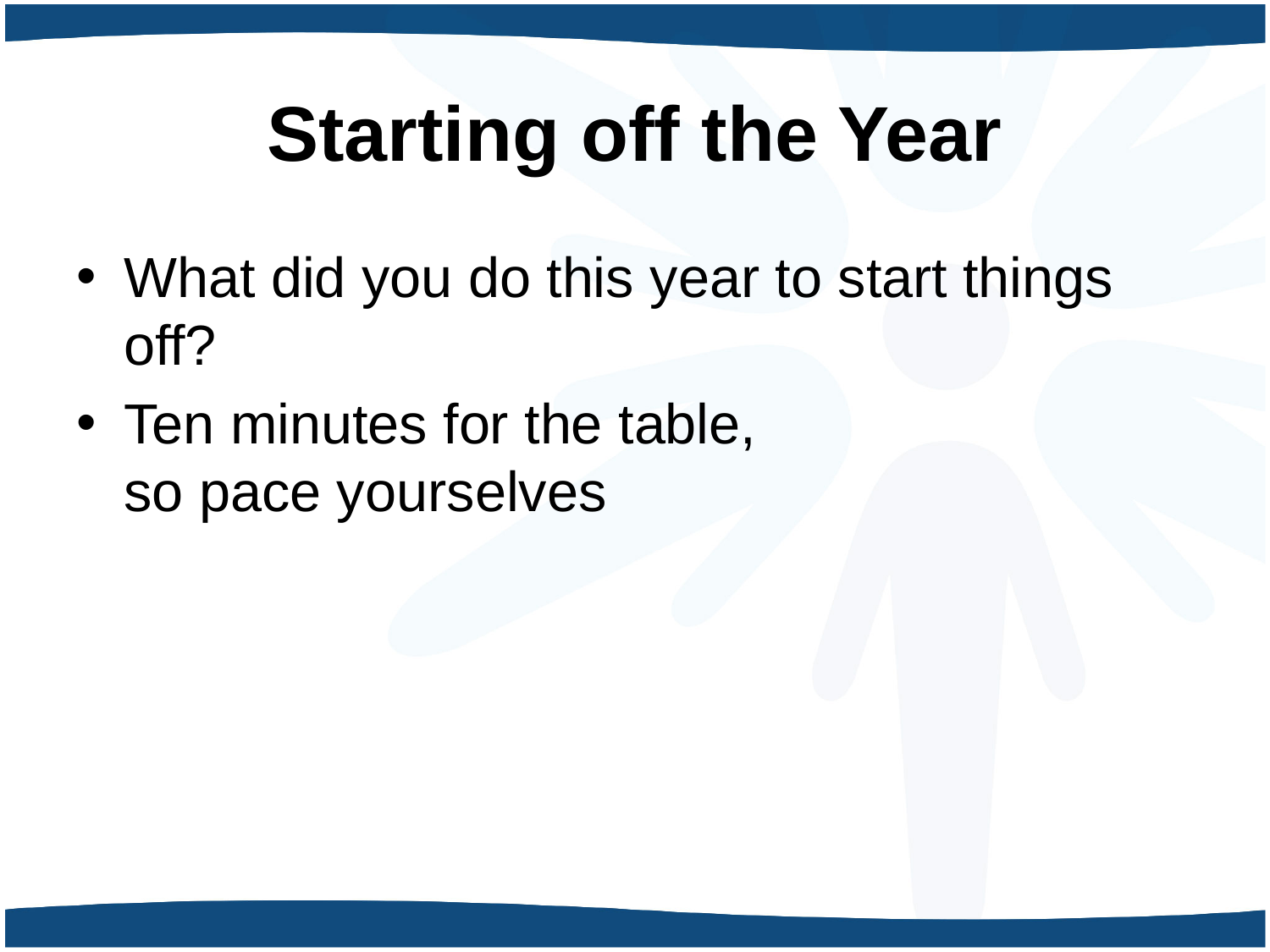

# Starting off the Year
What did you do this year to start things off?
Ten minutes for the table,
so pace yourselves